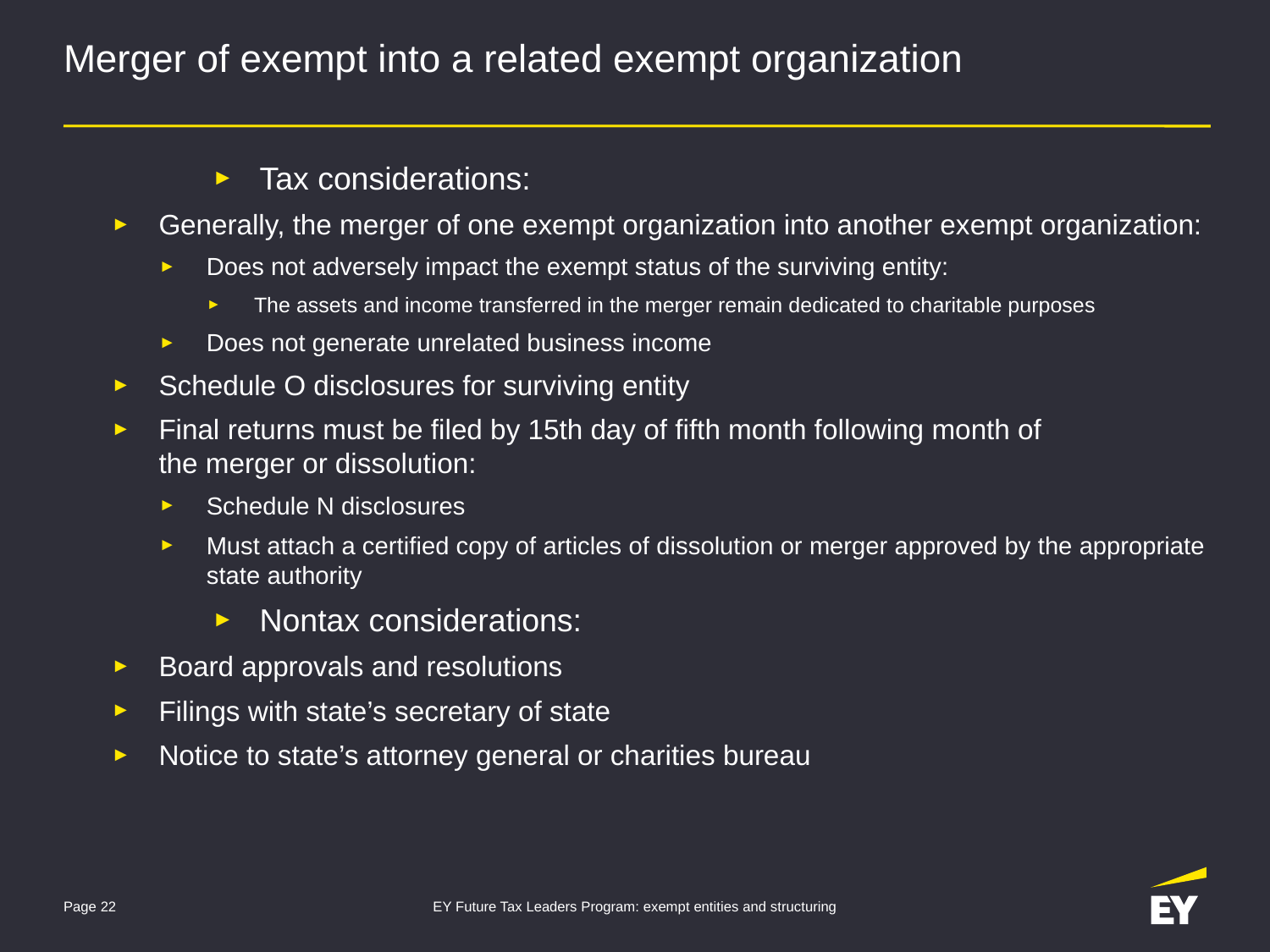

# Merger of exempt into a related exempt organization
Tax considerations:
Generally, the merger of one exempt organization into another exempt organization:
Does not adversely impact the exempt status of the surviving entity:
The assets and income transferred in the merger remain dedicated to charitable purposes
Does not generate unrelated business income
Schedule O disclosures for surviving entity
Final returns must be filed by 15th day of fifth month following month of
the merger or dissolution:
Schedule N disclosures
Must attach a certified copy of articles of dissolution or merger approved by the appropriate state authority
Nontax considerations:
Board approvals and resolutions
Filings with state’s secretary of state
Notice to state’s attorney general or charities bureau